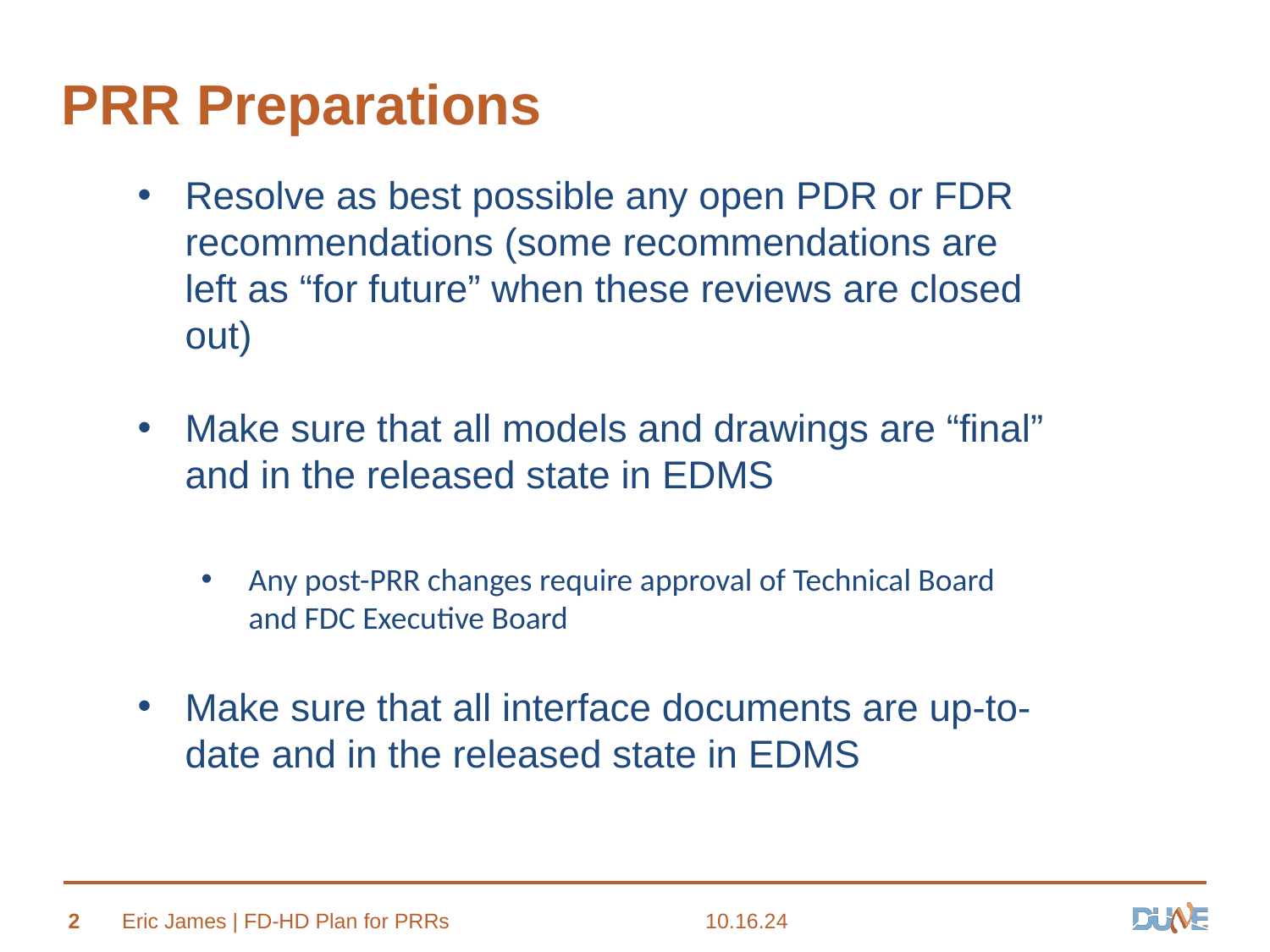

# PRR Preparations
Resolve as best possible any open PDR or FDR recommendations (some recommendations are left as “for future” when these reviews are closed out)

Make sure that all models and drawings are “final” and in the released state in EDMS

Any post-PRR changes require approval of Technical Board and FDC Executive Board

Make sure that all interface documents are up-to-date and in the released state in EDMS

2
Eric James | FD-HD Plan for PRRs
10.16.24